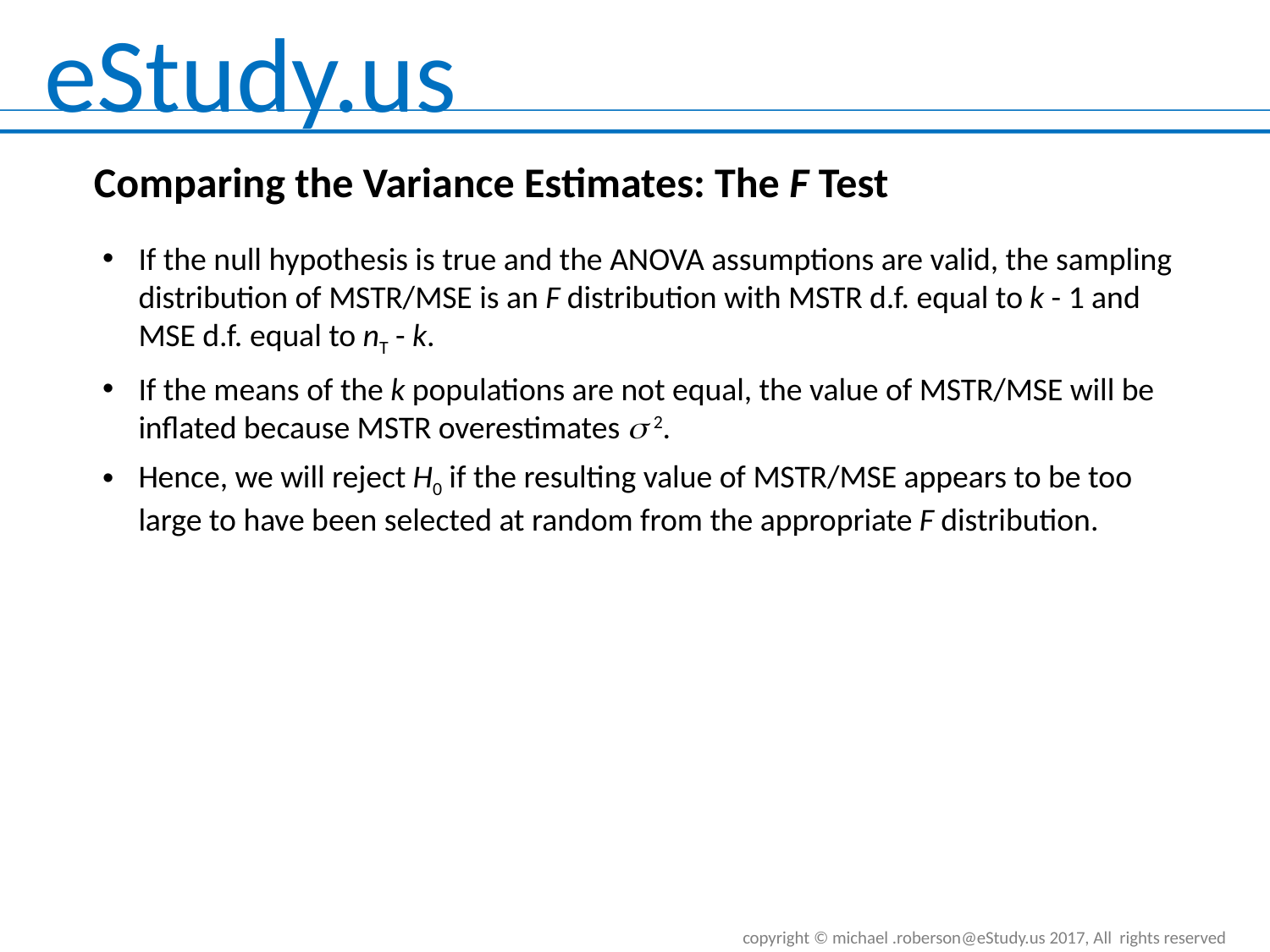

Comparing the Variance Estimates: The F Test
If the null hypothesis is true and the ANOVA assumptions are valid, the sampling distribution of MSTR/MSE is an F distribution with MSTR d.f. equal to k - 1 and MSE d.f. equal to nT - k.
If the means of the k populations are not equal, the value of MSTR/MSE will be inflated because MSTR overestimates σ 2.
Hence, we will reject H0 if the resulting value of MSTR/MSE appears to be too large to have been selected at random from the appropriate F distribution.